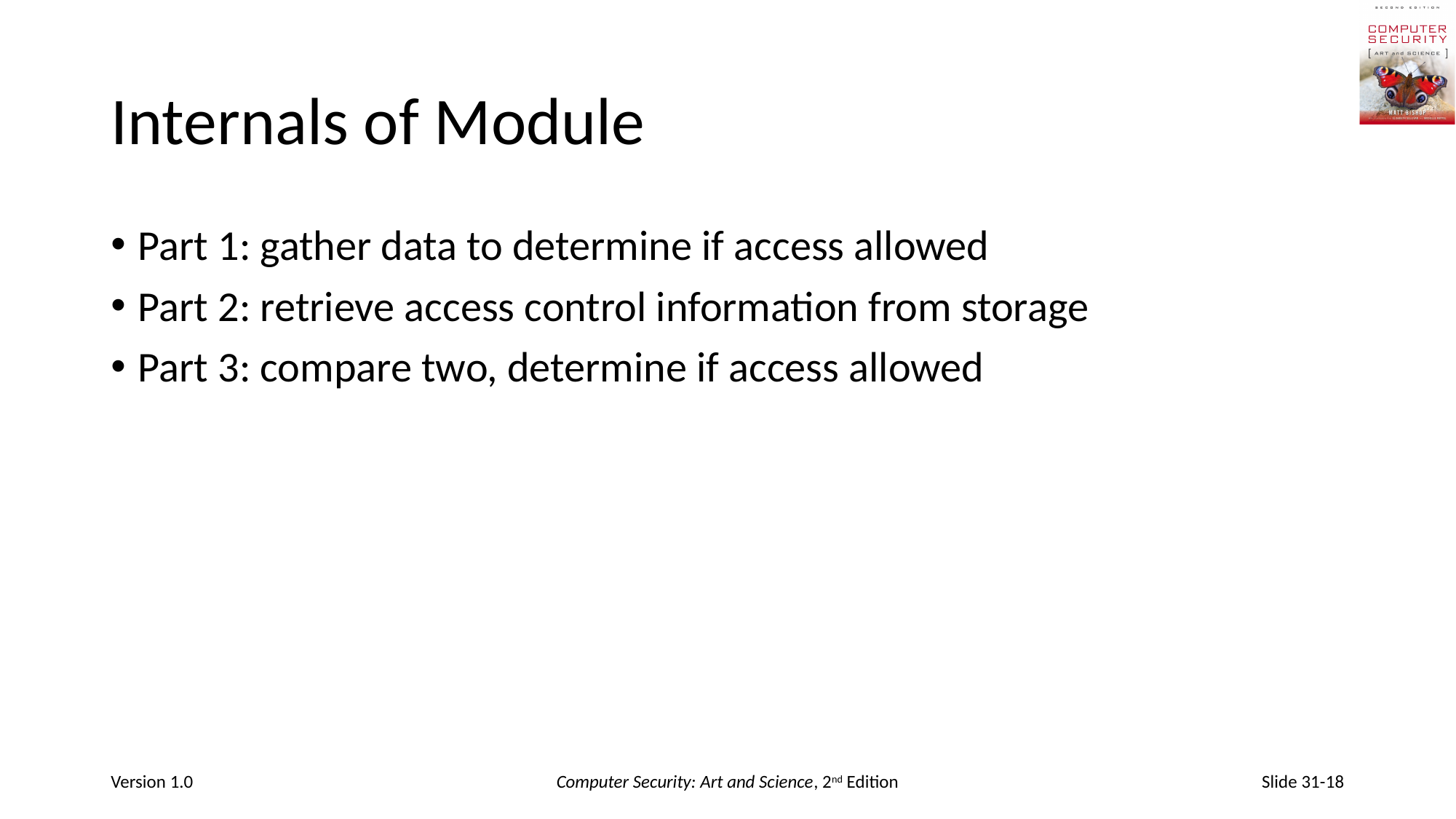

# Internals of Module
Part 1: gather data to determine if access allowed
Part 2: retrieve access control information from storage
Part 3: compare two, determine if access allowed
Version 1.0
Computer Security: Art and Science, 2nd Edition
Slide 31-18